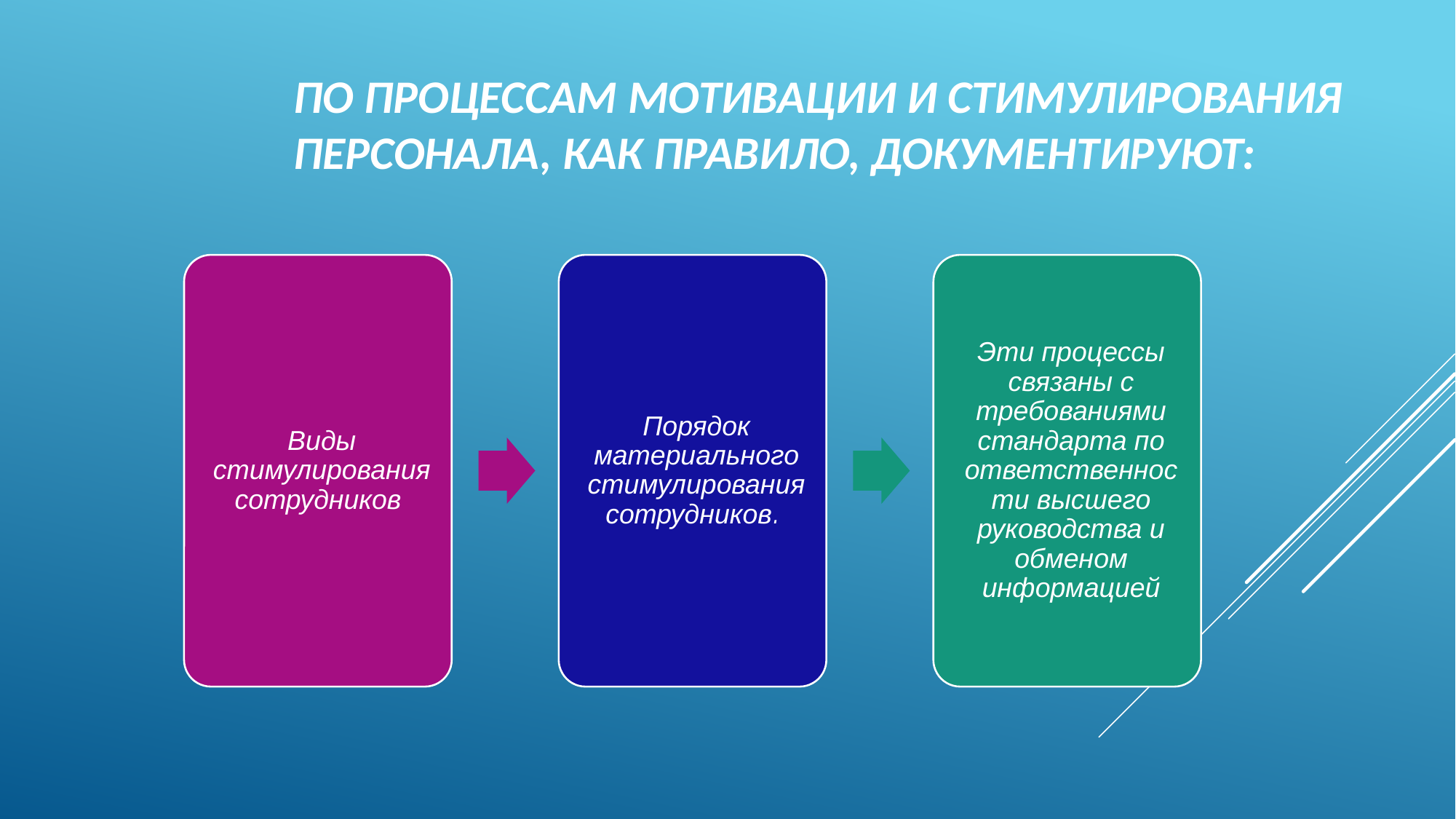

# По процессам мотивации и стимулирования персонала, как правило, документируют:
Виды стимулирования сотрудников

Порядок материального стимулирования сотрудников.

Эти процессы связаны с требованиями стандарта по ответственности высшего руководства и обменом информацией